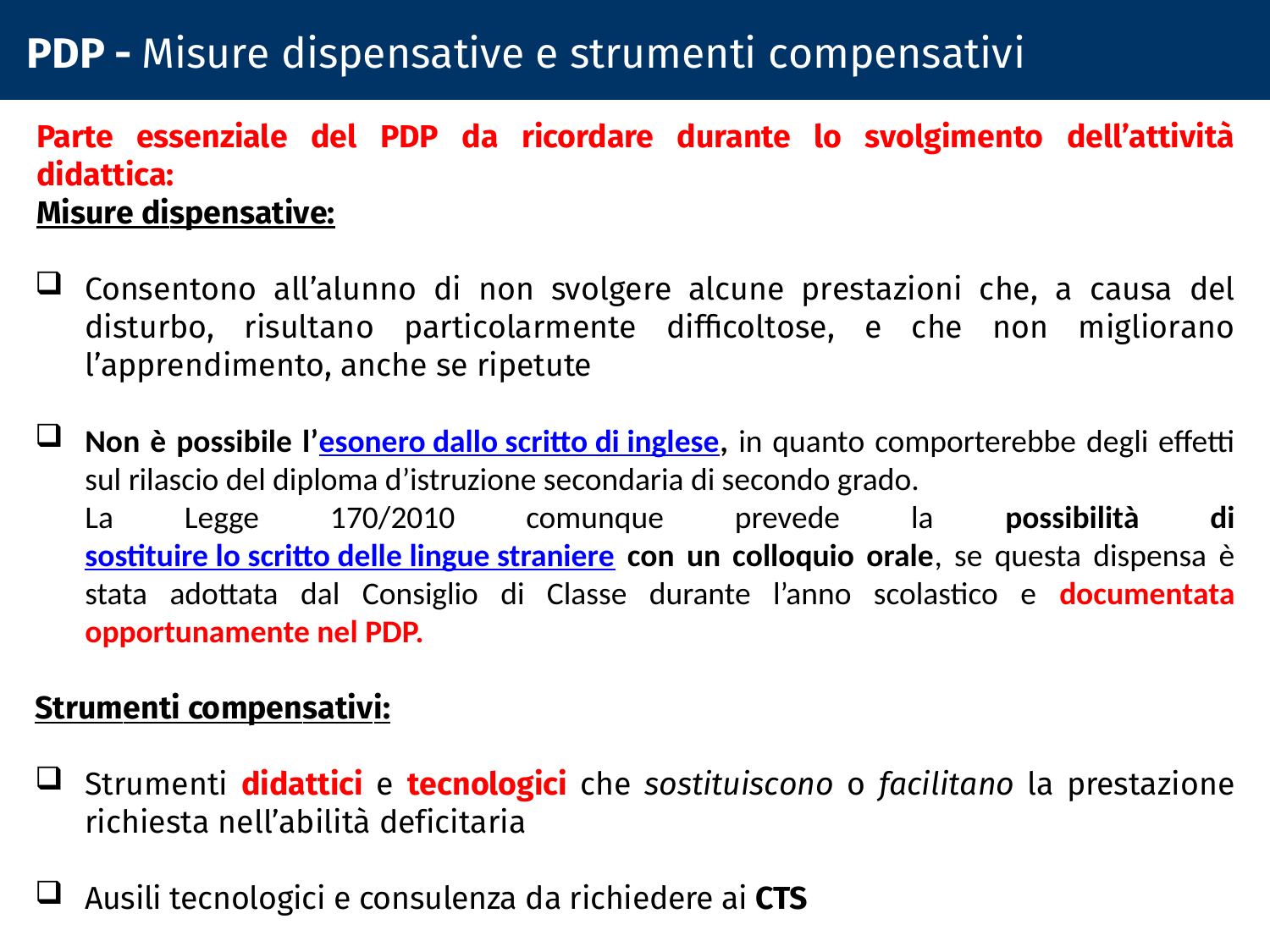

# PDP - Misure dispensative e strumenti compensativi
Parte essenziale del PDP da ricordare durante lo svolgimento dell’attività didattica:
Misure dispensative:

Consentono all’alunno di non svolgere alcune prestazioni che, a causa del disturbo, risultano particolarmente difficoltose, e che non migliorano l’apprendimento, anche se ripetute

Non è possibile l’esonero dallo scritto di inglese, in quanto comporterebbe degli effetti sul rilascio del diploma d’istruzione secondaria di secondo grado.
	La Legge 170/2010 comunque prevede la possibilità di sostituire lo scritto delle lingue straniere con un colloquio orale, se questa dispensa è stata adottata dal Consiglio di Classe durante l’anno scolastico e documentata opportunamente nel PDP.

Strumenti compensativi:

Strumenti didattici e tecnologici che sostituiscono o facilitano la prestazione richiesta nell’abilità deficitaria

Ausili tecnologici e consulenza da richiedere ai CTS